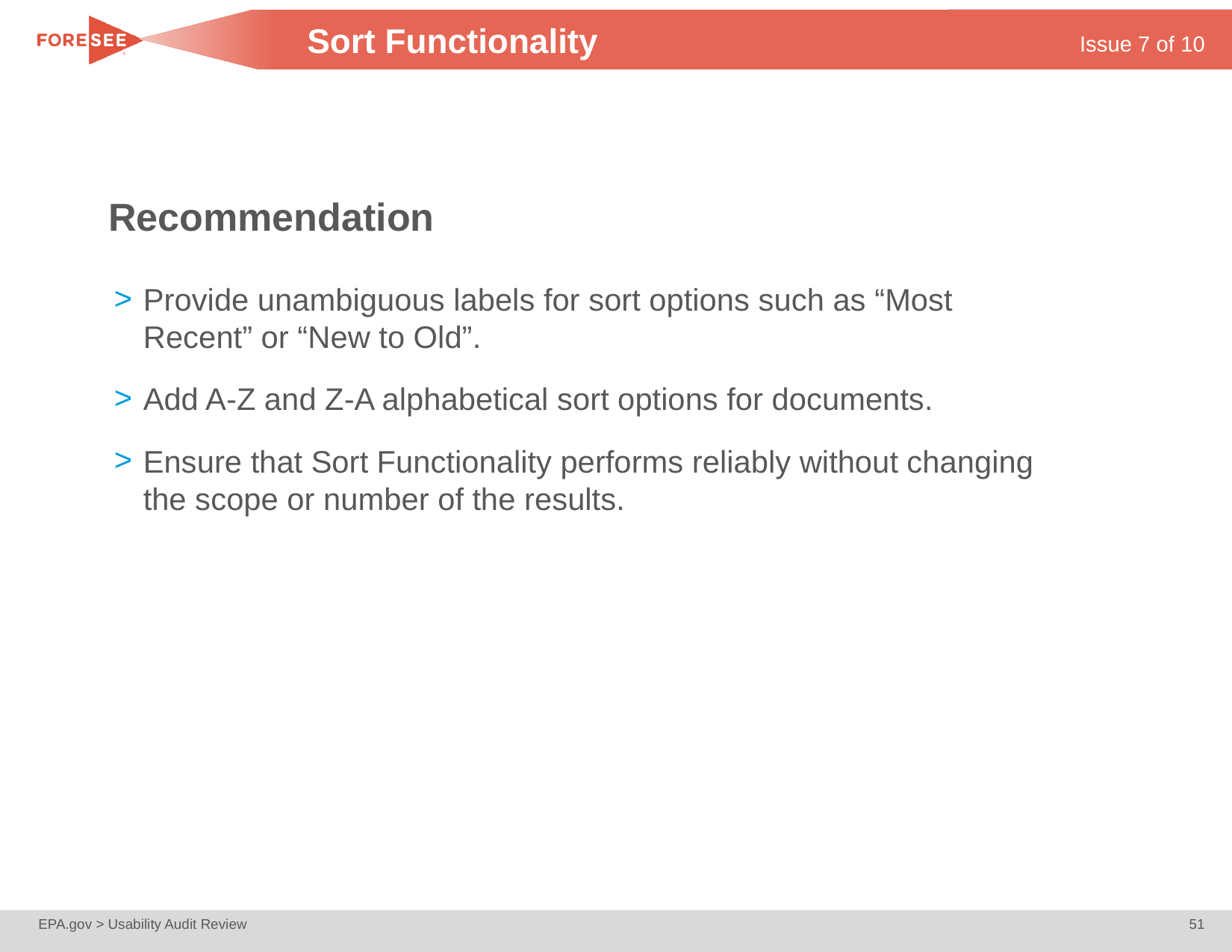

# Sort Functionality
Issue 7 of 10
Recommendation
Provide unambiguous labels for sort options such as “Most Recent” or “New to Old”.
Add A-Z and Z-A alphabetical sort options for documents.
Ensure that Sort Functionality performs reliably without changing the scope or number of the results.